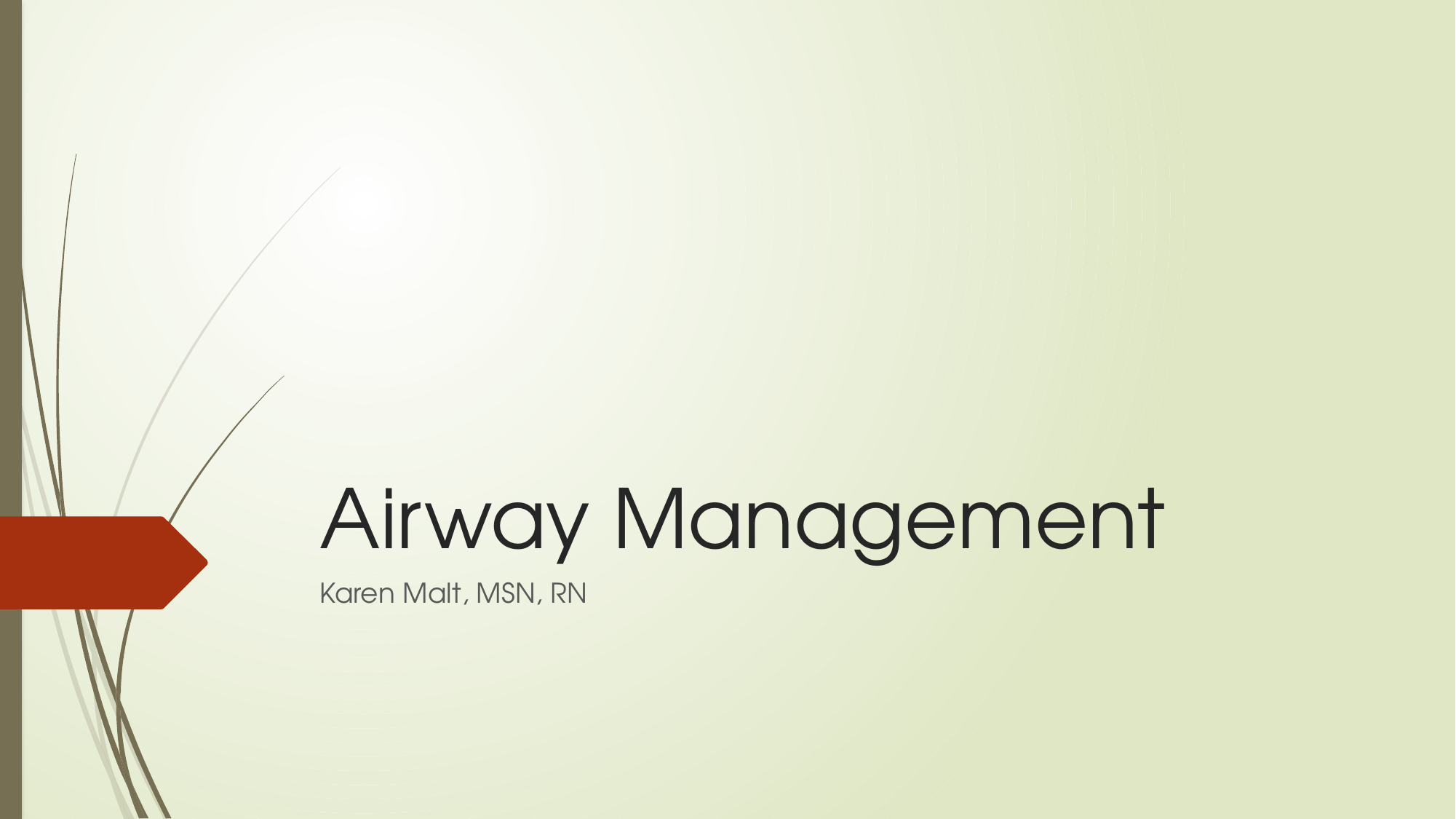

# Airway Management
Karen Malt, MSN, RN